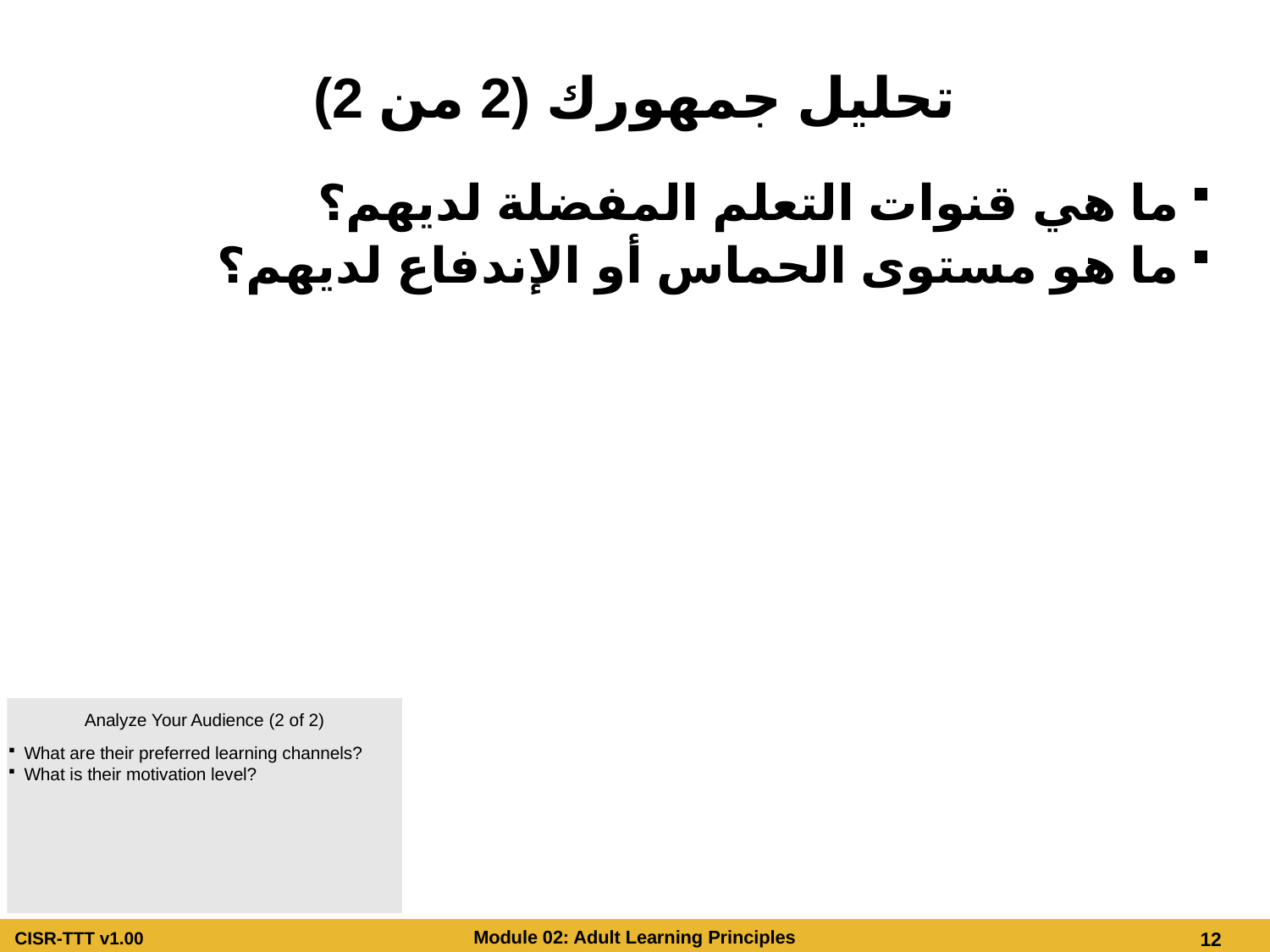

# تحليل جمهورك (2 من 2)
ما هي قنوات التعلم المفضلة لديهم؟
ما هو مستوى الحماس أو الإندفاع لديهم؟
Analyze Your Audience (2 of 2)
What are their preferred learning channels?
What is their motivation level?